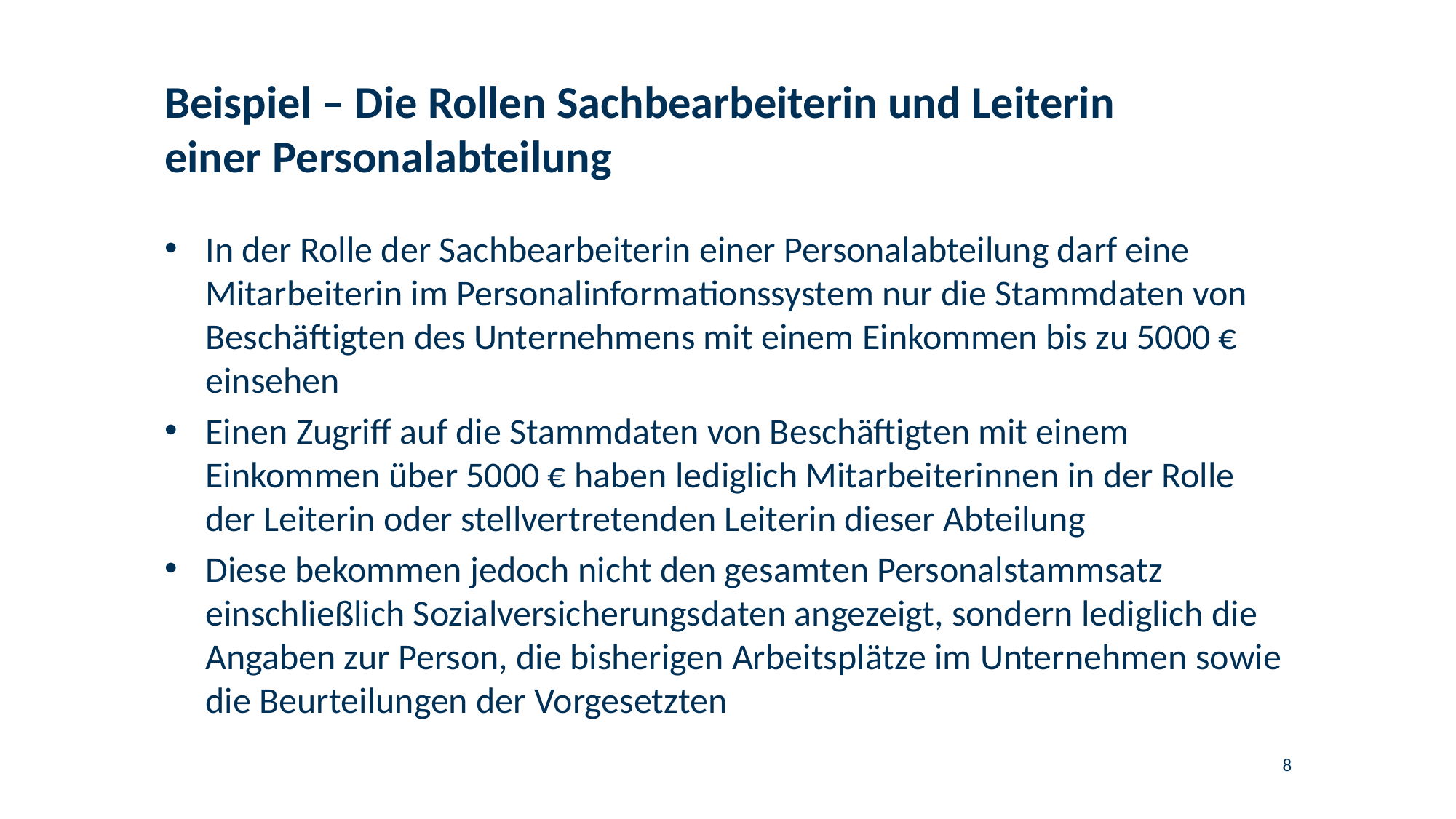

# Beispiel – Die Rollen Sachbearbeiterin und Leiterin einer Personalabteilung
In der Rolle der Sachbearbeiterin einer Personalabteilung darf eine Mitarbeiterin im Personalinformationssystem nur die Stammdaten von Beschäftigten des Unternehmens mit einem Einkommen bis zu 5000 € einsehen
Einen Zugriff auf die Stammdaten von Beschäftigten mit einem Einkommen über 5000 € haben lediglich Mitarbeiterinnen in der Rolle der Leiterin oder stellvertretenden Leiterin dieser Abteilung
Diese bekommen jedoch nicht den gesamten Personalstammsatz einschließlich Sozialversicherungsdaten angezeigt, sondern lediglich die Angaben zur Person, die bisherigen Arbeitsplätze im Unternehmen sowie die Beurteilungen der Vorgesetzten
8